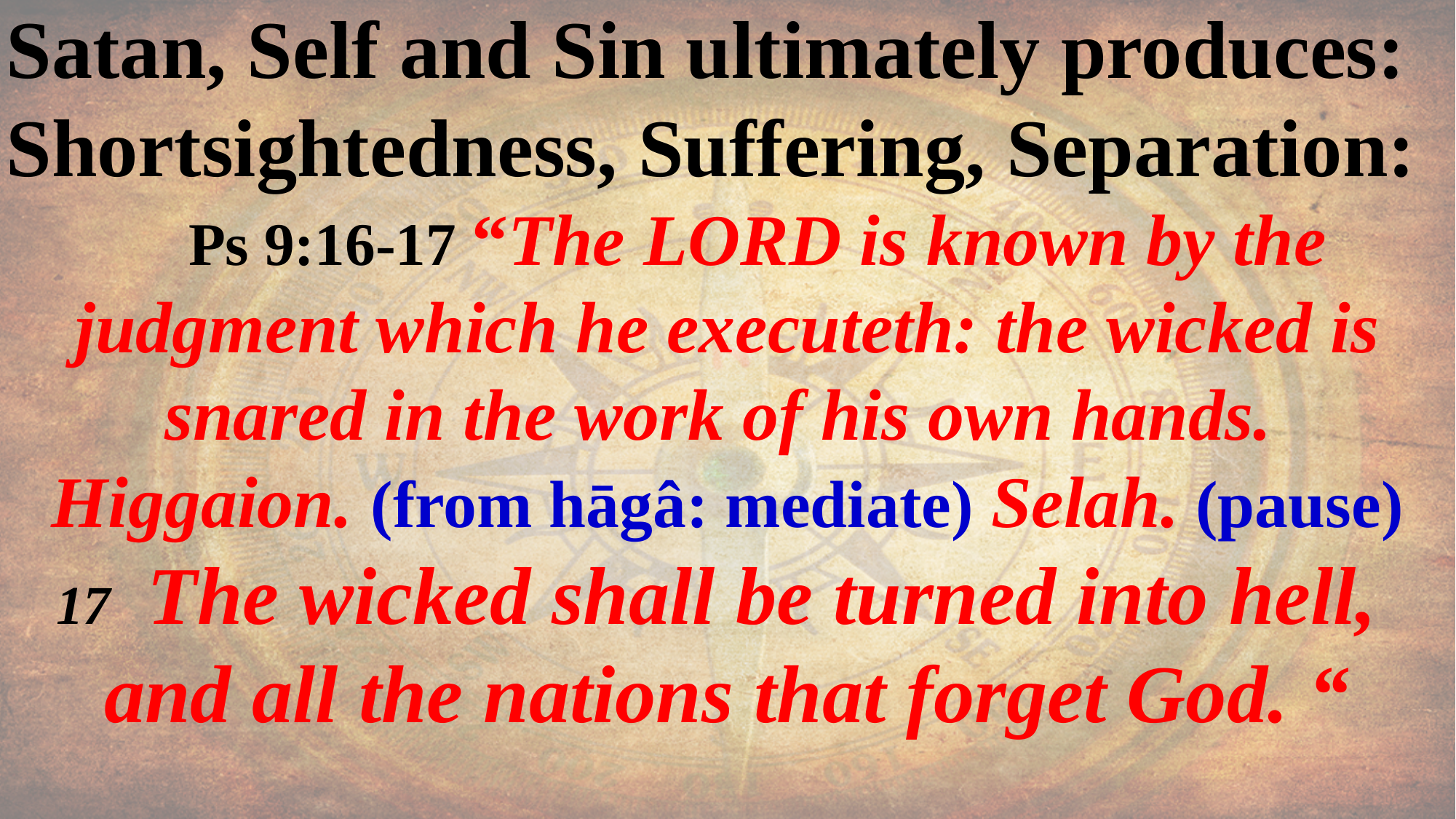

Satan, Self and Sin ultimately produces:
Shortsightedness, Suffering, Separation:
    Ps 9:16-17 “The LORD is known by the judgment which he executeth: the wicked is snared in the work of his own hands.
Higgaion. (from hāgâ: mediate) Selah. (pause)
17  The wicked shall be turned into hell,
and all the nations that forget God. “